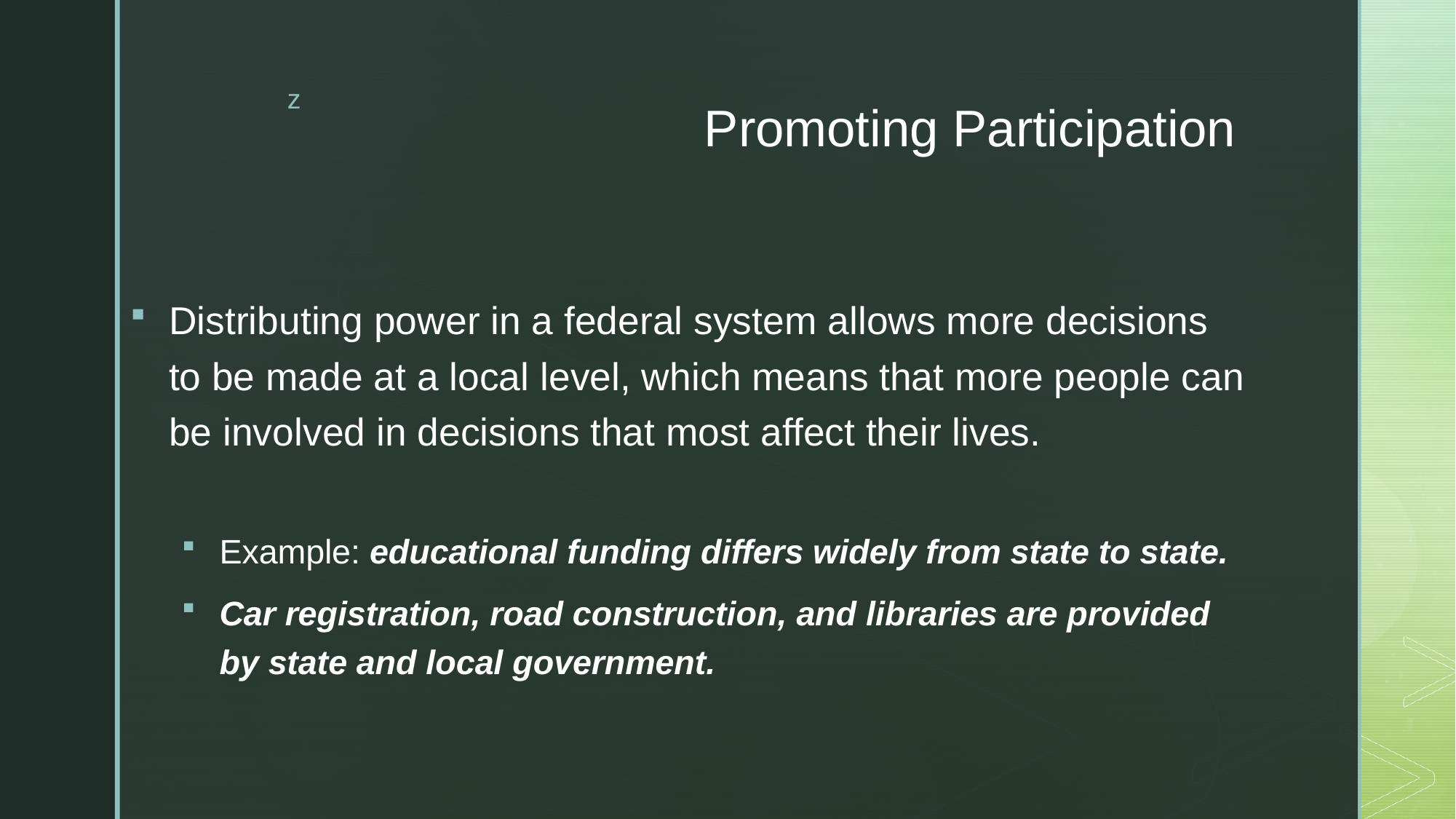

# Promoting Participation
Distributing power in a federal system allows more decisions to be made at a local level, which means that more people can be involved in decisions that most affect their lives.

Example: educational funding differs widely from state to state.
Car registration, road construction, and libraries are provided by state and local government.